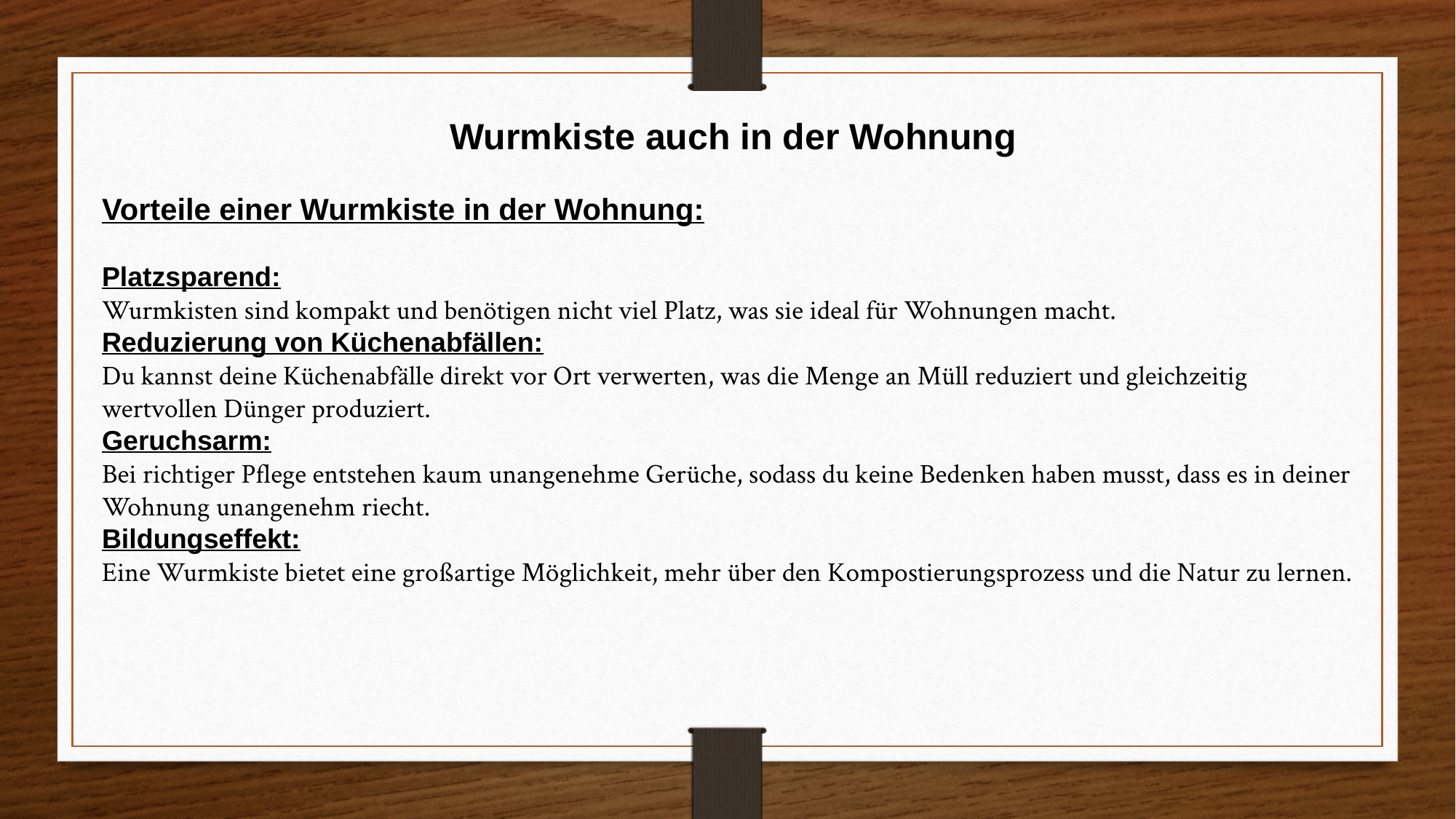

Wurmkiste auch in der Wohnung

Vorteile einer Wurmkiste in der Wohnung:

Platzsparend:
Wurmkisten sind kompakt und benötigen nicht viel Platz, was sie ideal für Wohnungen macht.
Reduzierung von Küchenabfällen:
Du kannst deine Küchenabfälle direkt vor Ort verwerten, was die Menge an Müll reduziert und gleichzeitig wertvollen Dünger produziert.
Geruchsarm:
Bei richtiger Pflege entstehen kaum unangenehme Gerüche, sodass du keine Bedenken haben musst, dass es in deiner Wohnung unangenehm riecht.
Bildungseffekt:
Eine Wurmkiste bietet eine großartige Möglichkeit, mehr über den Kompostierungsprozess und die Natur zu lernen.